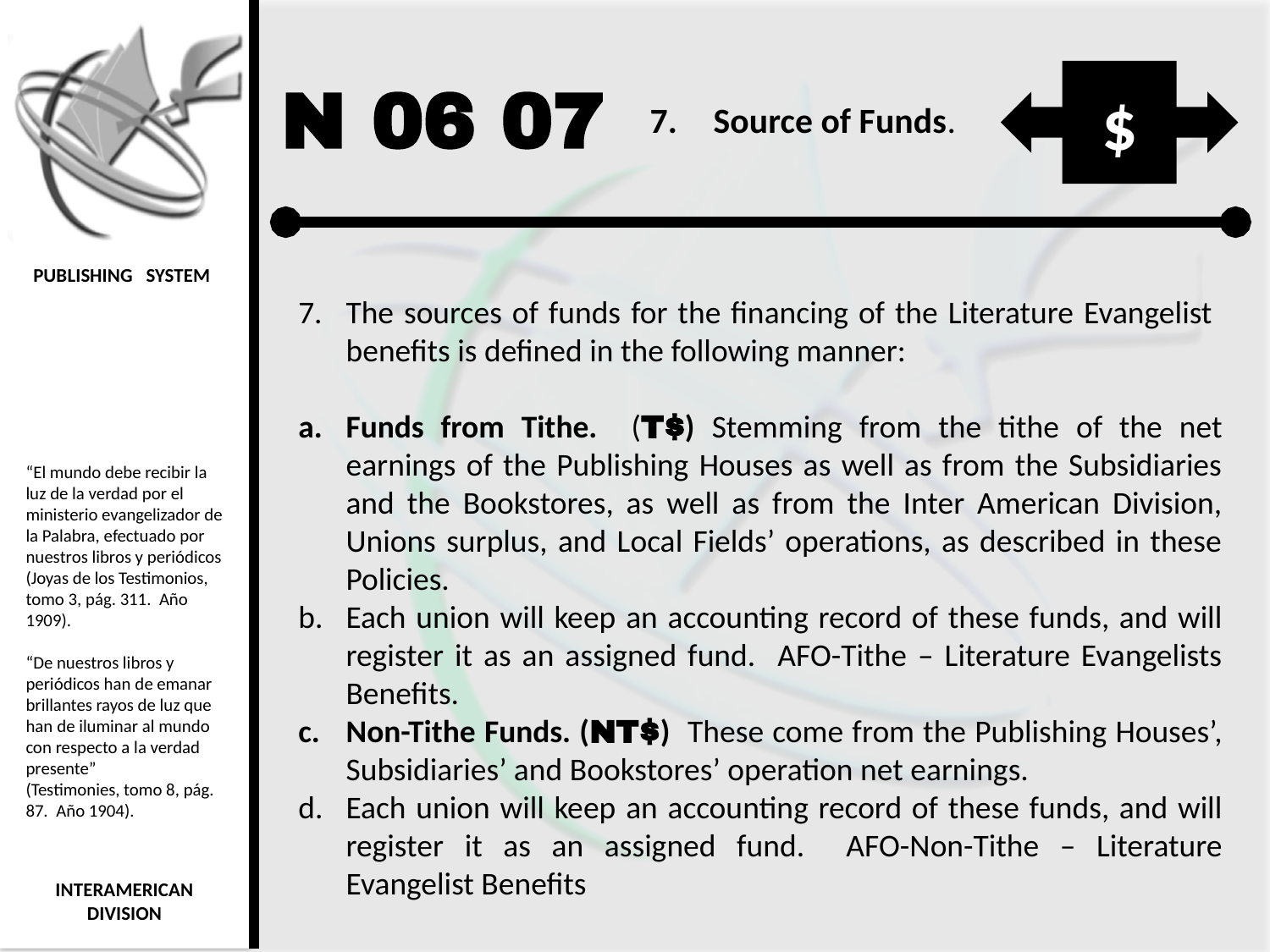

$
N 06 07
Source of Funds.
The sources of funds for the financing of the Literature Evangelist  benefits is defined in the following manner:

Funds from Tithe.  (T$) Stemming from the tithe of the net earnings of the Publishing Houses as well as from the Subsidiaries and the Bookstores, as well as from the Inter American Division, Unions surplus, and Local Fields’ operations, as described in these Policies.
Each union will keep an accounting record of these funds, and will register it as an assigned fund.  AFO-Tithe – Literature Evangelists Benefits.
Non-Tithe Funds. (NT$)  These come from the Publishing Houses’, Subsidiaries’ and Bookstores’ operation net earnings.
Each union will keep an accounting record of these funds, and will register it as an assigned fund.  AFO-Non-Tithe – Literature Evangelist Benefits